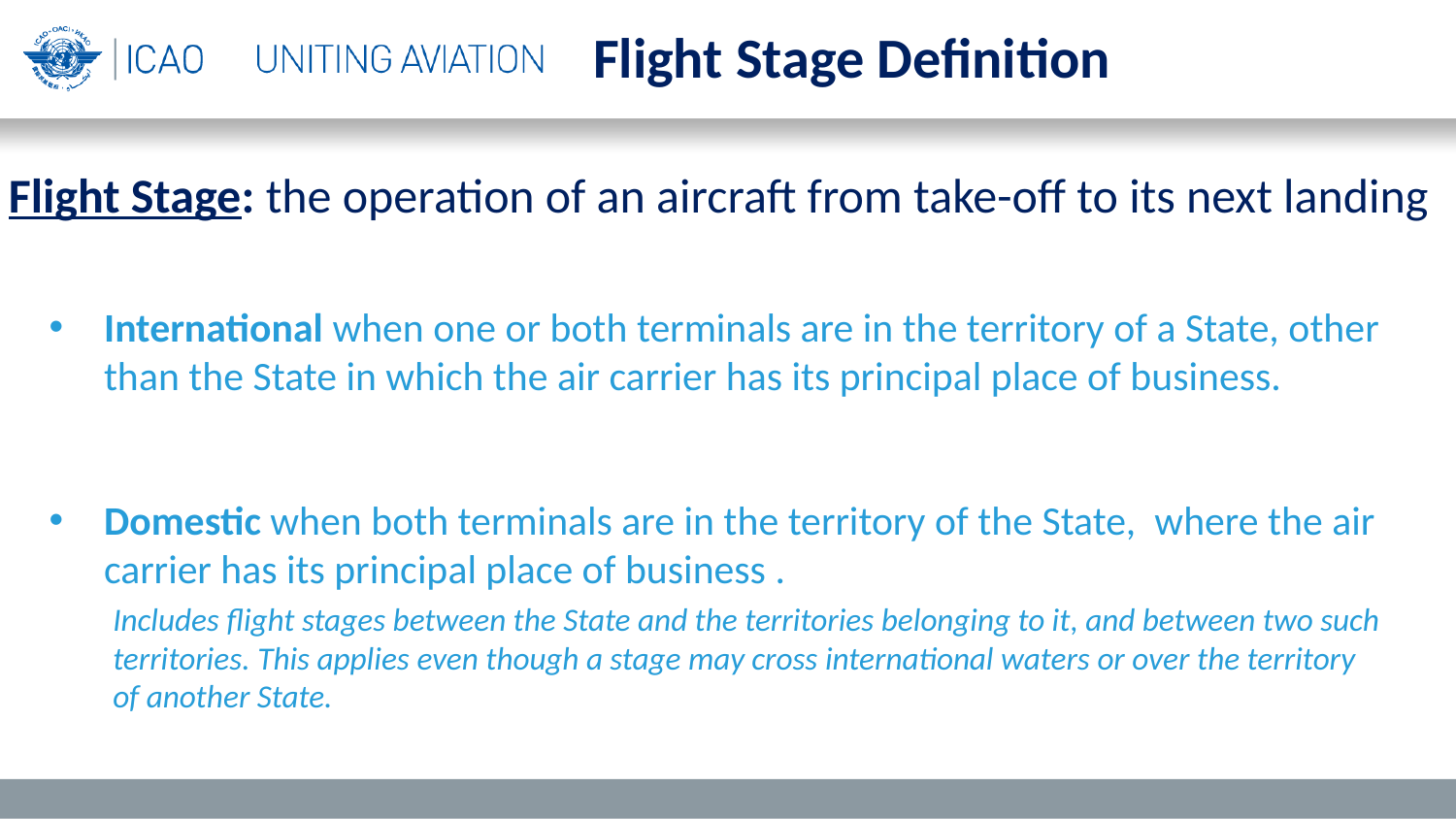

Flight Stage Definition
Flight Stage: the operation of an aircraft from take-off to its next landing
International when one or both terminals are in the territory of a State, other than the State in which the air carrier has its principal place of business.

Domestic when both terminals are in the territory of the State,  where the air carrier has its principal place of business .
Includes flight stages between the State and the territories belonging to it, and between two such territories. This applies even though a stage may cross international waters or over the territory of another State.